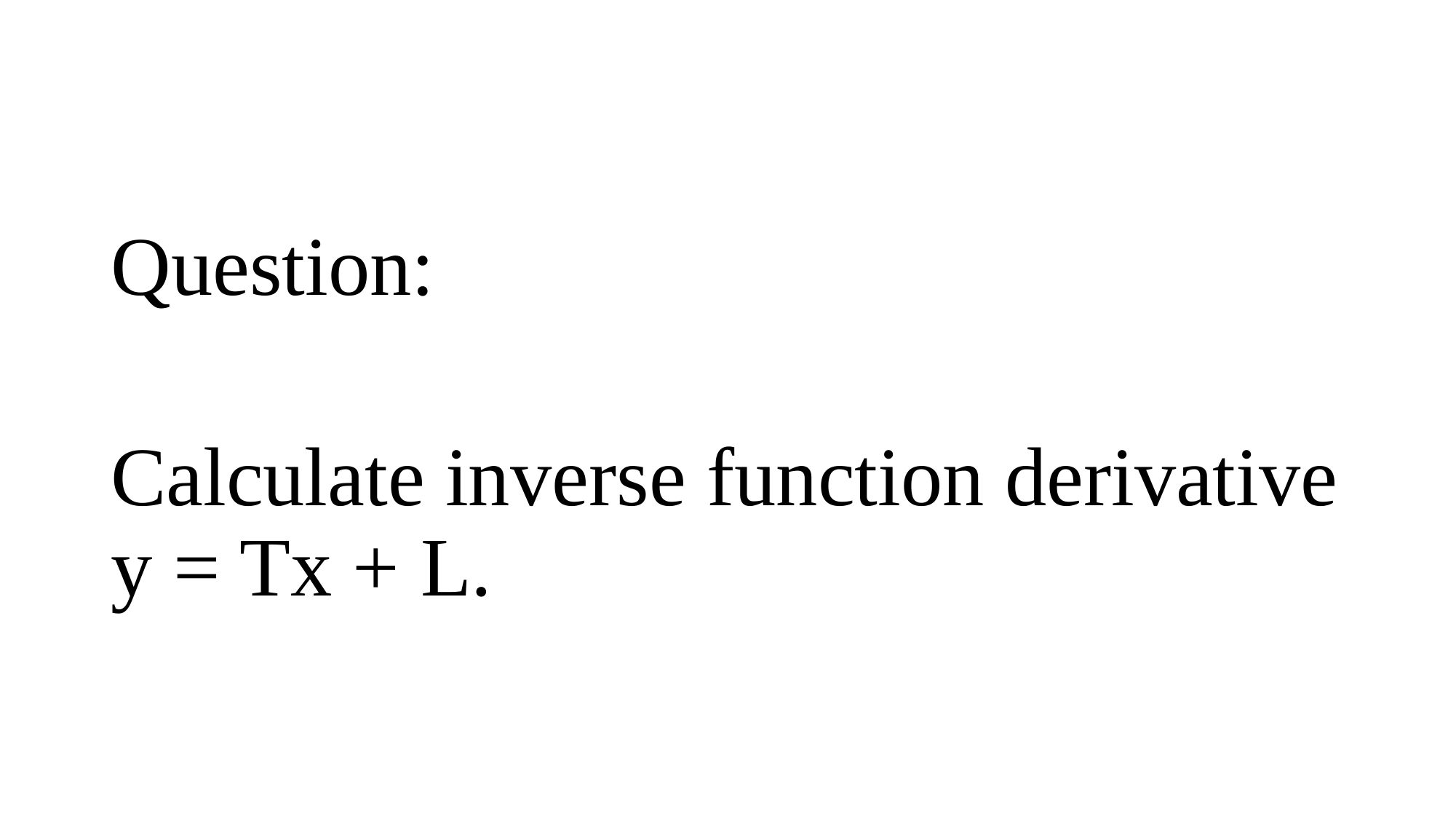

#
Question:

Calculate inverse function derivative y = Tx + L.